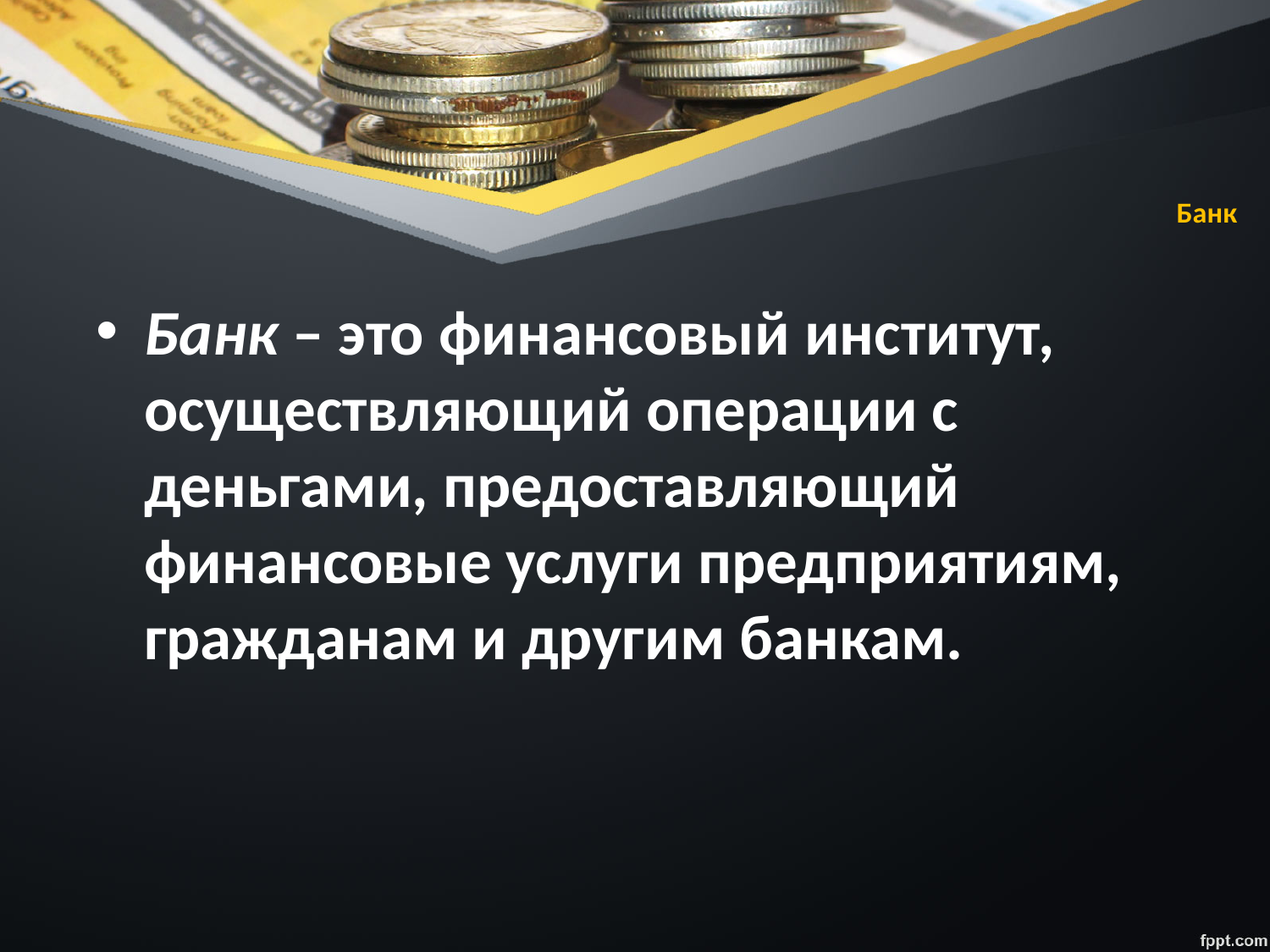

# Банк
Банк – это финансовый институт, осуществляющий операции с деньгами, предоставляющий финансовые услуги предприятиям, гражданам и другим банкам.